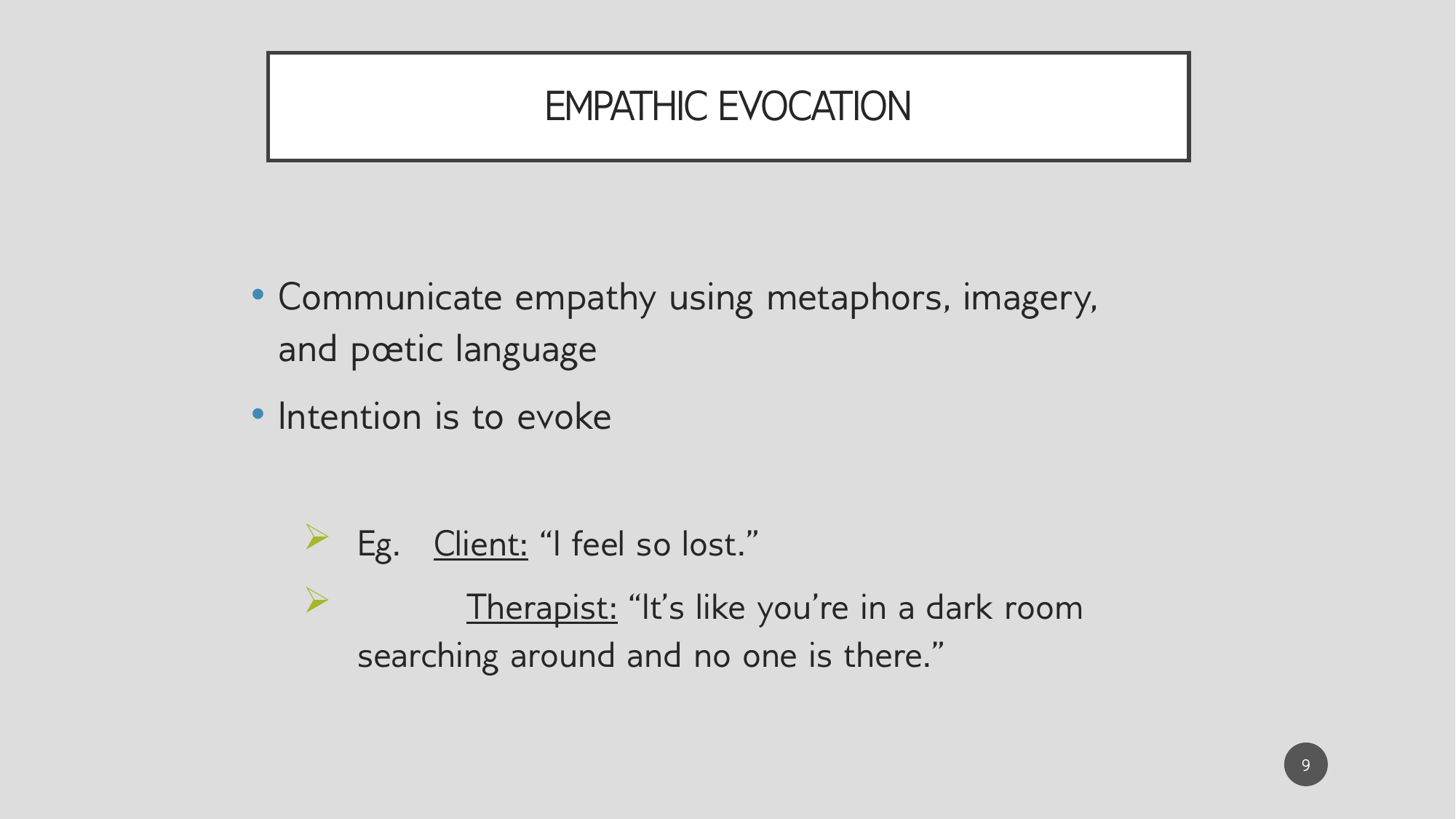

# Empathic Evocation

Communicate empathy using metaphors, imagery, and poetic language
Intention is to evoke

Eg.   Client: “I feel so lost.”
	Therapist: “It’s like you’re in a dark room searching around and no one is there.”

9